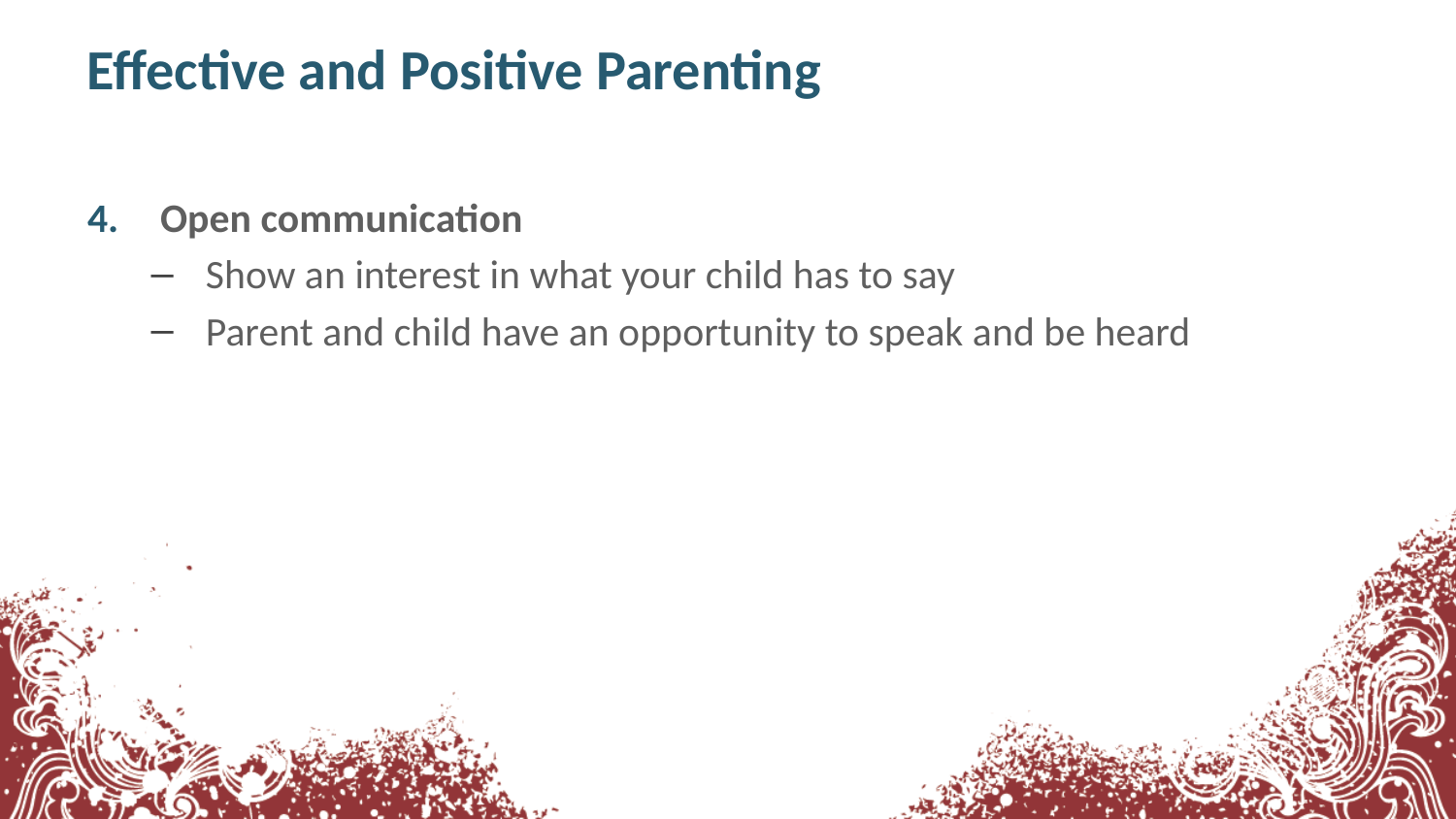

# Effective and Positive Parenting
Open communication
Show an interest in what your child has to say
Parent and child have an opportunity to speak and be heard